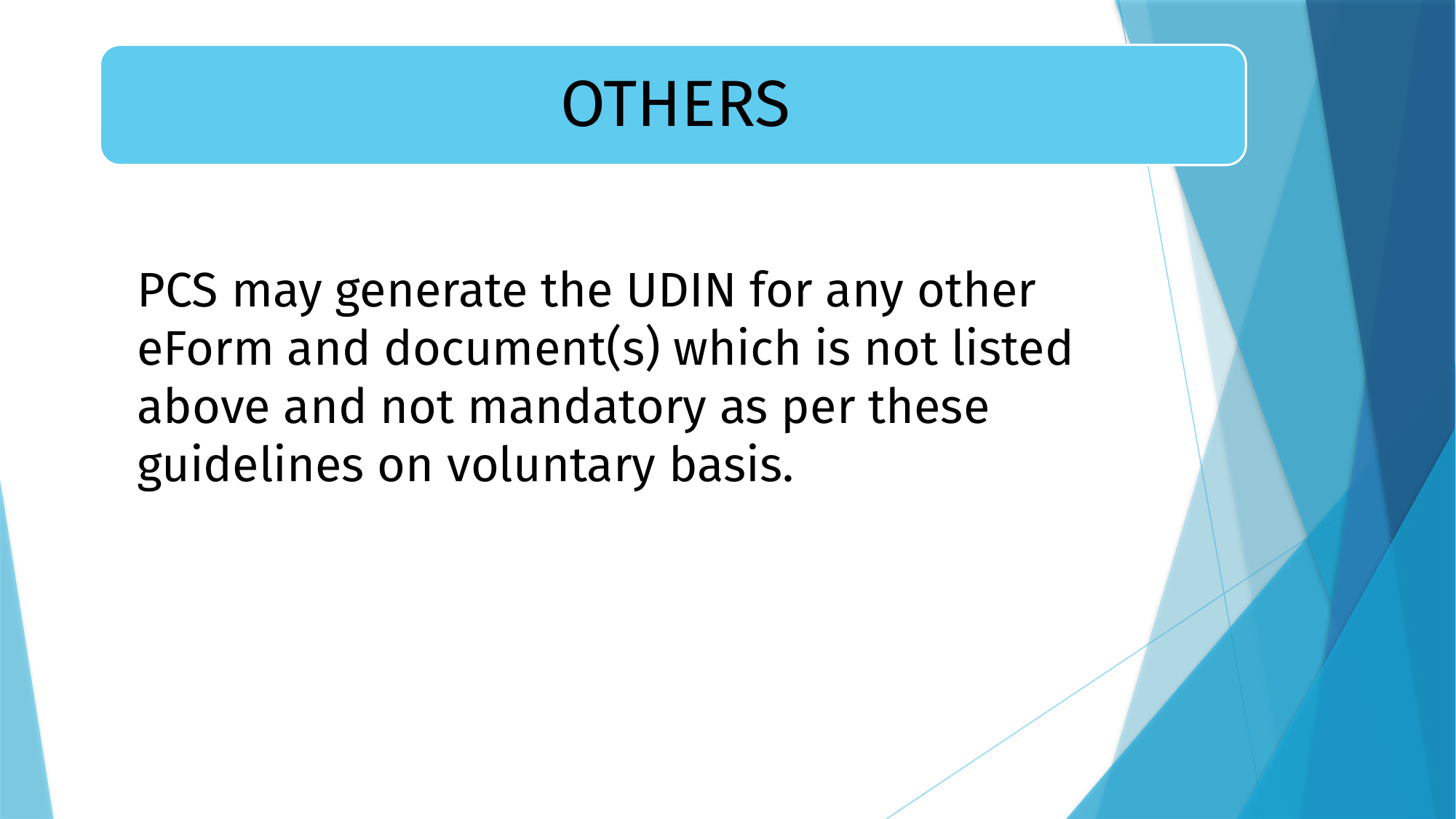

OTHERS
PCS may generate the UDIN for any other eForm and document(s) which is not listed above and not mandatory as per these guidelines on voluntary basis.